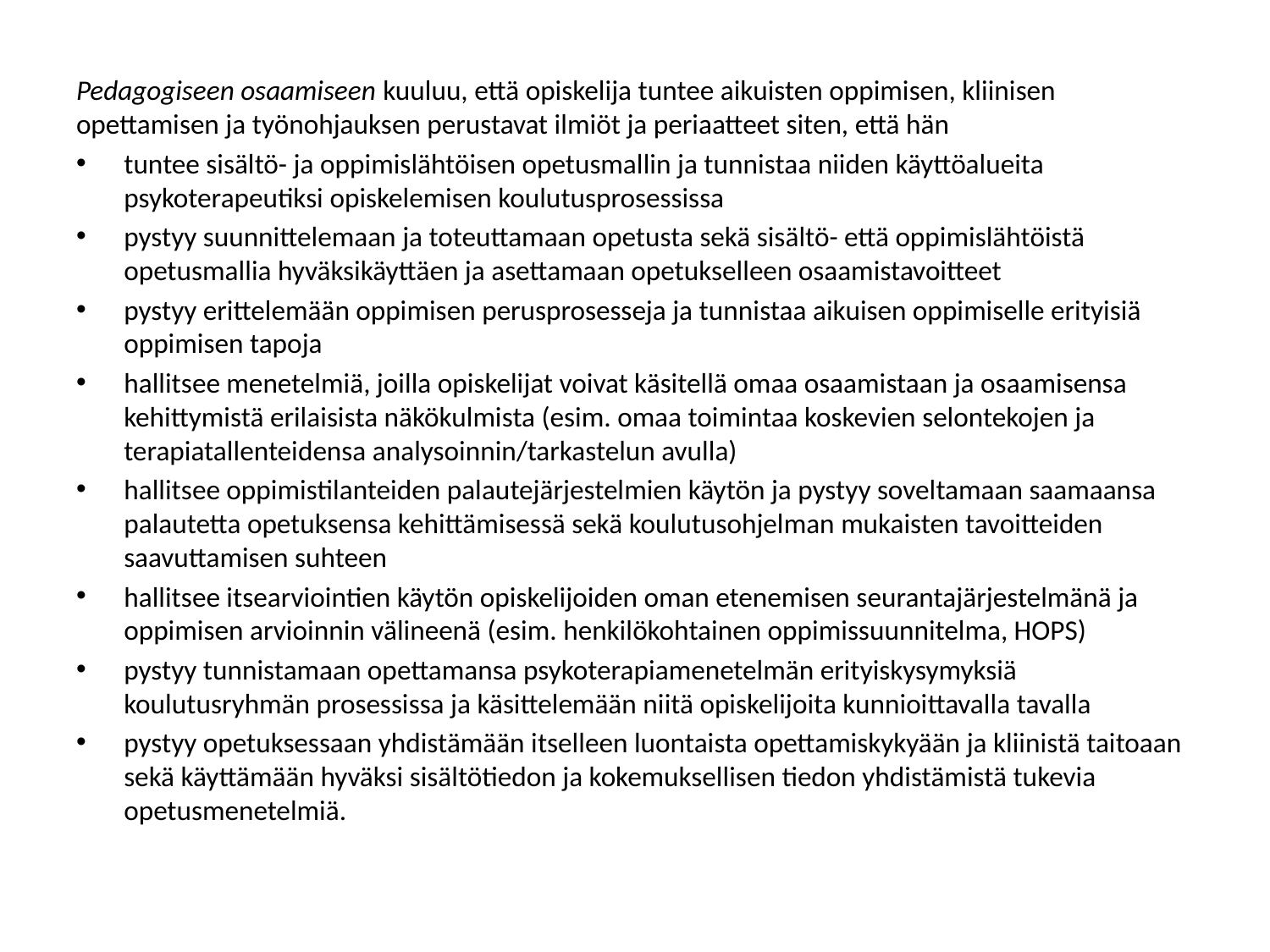

Pedagogiseen osaamiseen kuuluu, että opiskelija tuntee aikuisten oppimisen, kliinisen opettamisen ja työnohjauksen perustavat ilmiöt ja periaatteet siten, että hän
tuntee sisältö- ja oppimislähtöisen opetusmallin ja tunnistaa niiden käyttöalueita psykoterapeutiksi opiskelemisen koulutusprosessissa
pystyy suunnittelemaan ja toteuttamaan opetusta sekä sisältö- että oppimislähtöistä opetusmallia hyväksikäyttäen ja asettamaan opetukselleen osaamistavoitteet
pystyy erittelemään oppimisen perusprosesseja ja tunnistaa aikuisen oppimiselle erityisiä oppimisen tapoja
hallitsee menetelmiä, joilla opiskelijat voivat käsitellä omaa osaamistaan ja osaamisensa kehittymistä erilaisista näkökulmista (esim. omaa toimintaa koskevien selontekojen ja terapiatallenteidensa analysoinnin/tarkastelun avulla)
hallitsee oppimistilanteiden palautejärjestelmien käytön ja pystyy soveltamaan saamaansa palautetta opetuksensa kehittämisessä sekä koulutusohjelman mukaisten tavoitteiden saavuttamisen suhteen
hallitsee itsearviointien käytön opiskelijoiden oman etenemisen seurantajärjestelmänä ja oppimisen arvioinnin välineenä (esim. henkilökohtainen oppimissuunnitelma, HOPS)
pystyy tunnistamaan opettamansa psykoterapiamenetelmän erityiskysymyksiä koulutusryhmän prosessissa ja käsittelemään niitä opiskelijoita kunnioittavalla tavalla
pystyy opetuksessaan yhdistämään itselleen luontaista opettamiskykyään ja kliinistä taitoaan sekä käyttämään hyväksi sisältötiedon ja kokemuksellisen tiedon yhdistämistä tukevia opetusmenetelmiä.